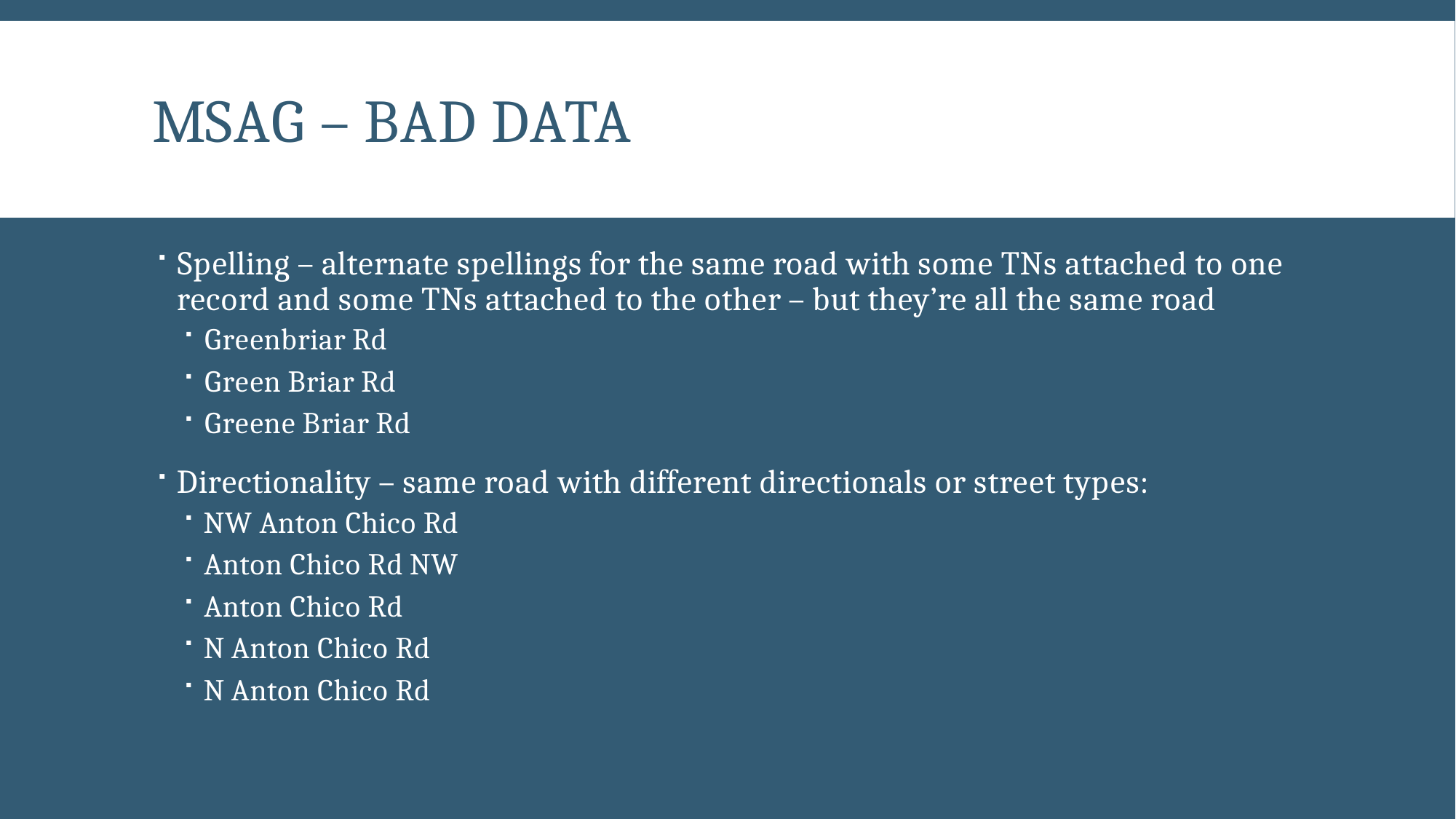

# MSAG – Bad Data
Spelling – alternate spellings for the same road with some TNs attached to one record and some TNs attached to the other – but they’re all the same road
Greenbriar Rd
Green Briar Rd
Greene Briar Rd
Directionality – same road with different directionals or street types:
NW Anton Chico Rd
Anton Chico Rd NW
Anton Chico Rd
N Anton Chico Rd
N Anton Chico Rd